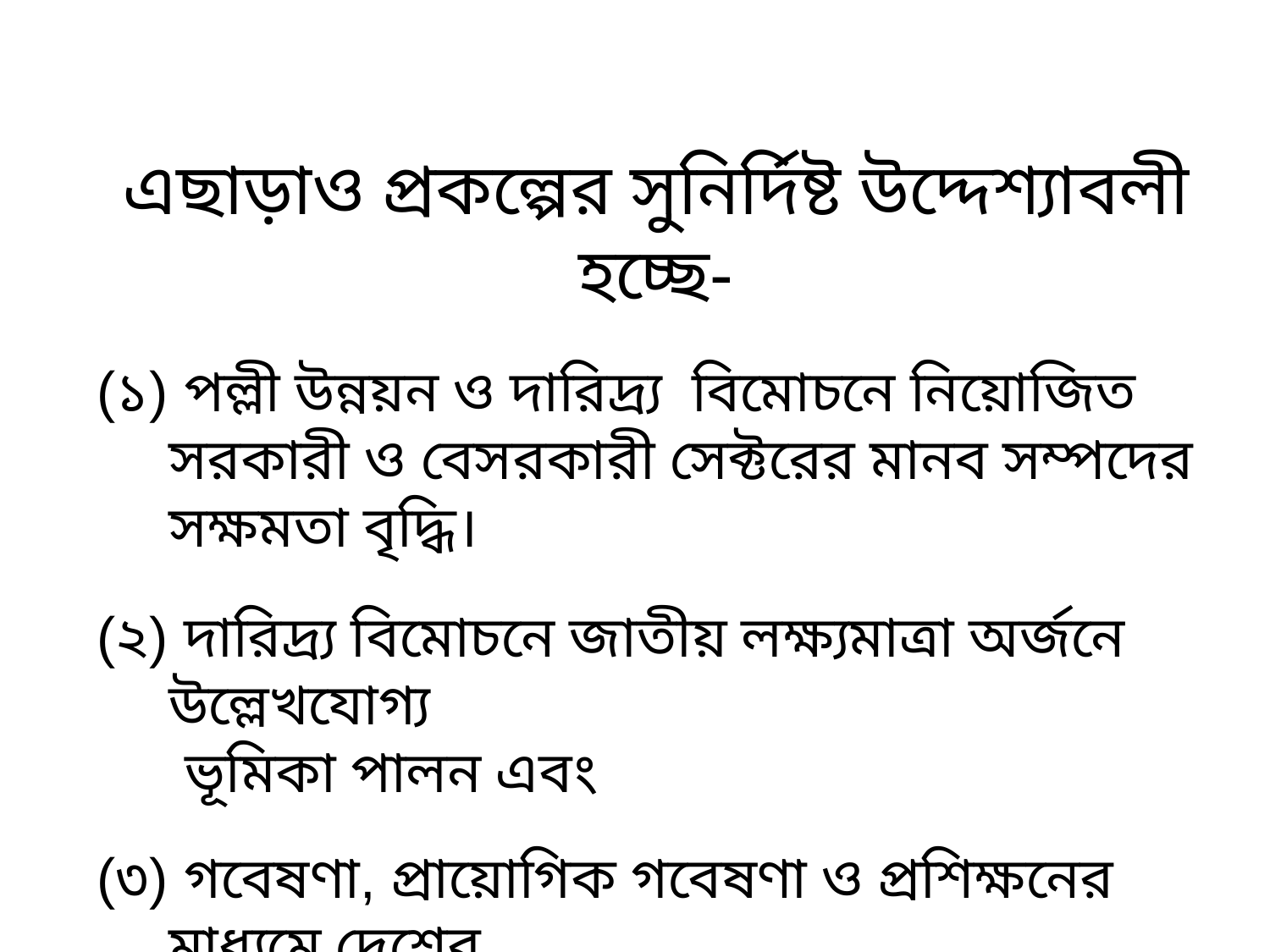

এছাড়াও প্রকল্পের সুনির্দিষ্ট উদ্দেশ্যাবলী হচ্ছে-

(১) পল্লী উন্নয়ন ও দারিদ্র্য  বিমোচনে নিয়োজিত সরকারী ও বেসরকারী সেক্টরের মানব সম্পদের সক্ষমতা বৃদ্ধি।

(২) দারিদ্র্য বিমোচনে জাতীয় লক্ষ্যমাত্রা অর্জনে উল্লেখযোগ্য
      ভূমিকা পালন এবং

(৩) গবেষণা, প্রায়োগিক গবেষণা ও প্রশিক্ষনের মাধ্যমে দেশের
      অন্য অঞ্চলের সাথে দক্ষিণাঞ্চলের আঞ্চলিক আর্থ-সামাজিক
      বৈষম্য নিরসন।